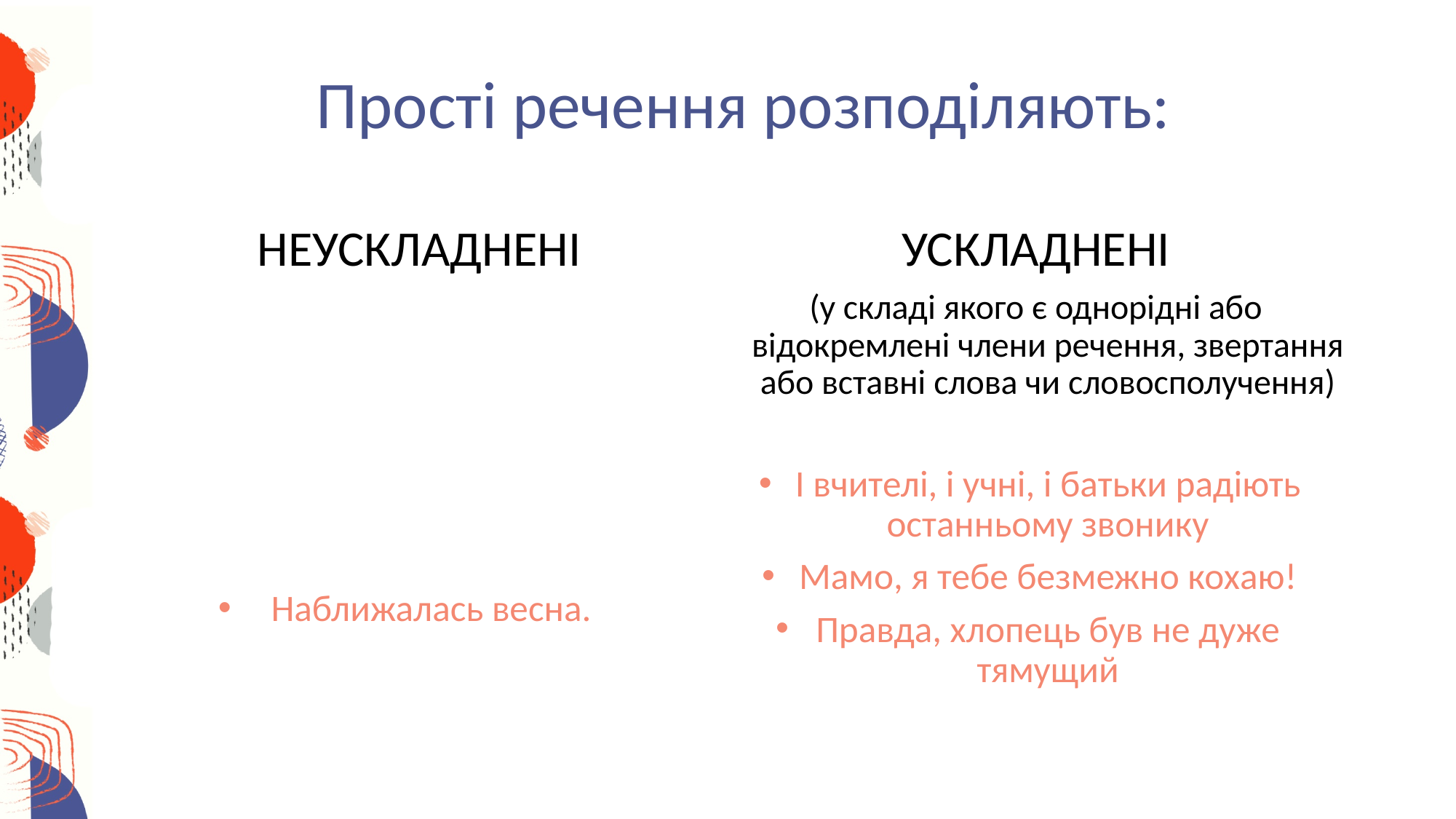

# Прості речення розподіляють:
НЕУСКЛАДНЕНІ

Наближалась весна.

УСКЛАДНЕНІ
(у складі якого є однорідні або відокремлені члени речення, звертання або вставні слова чи словосполучення)

І вчителі, і учні, і батьки радіють останньому звонику
Мамо, я тебе безмежно кохаю!
Правда, хлопець був не дуже тямущий